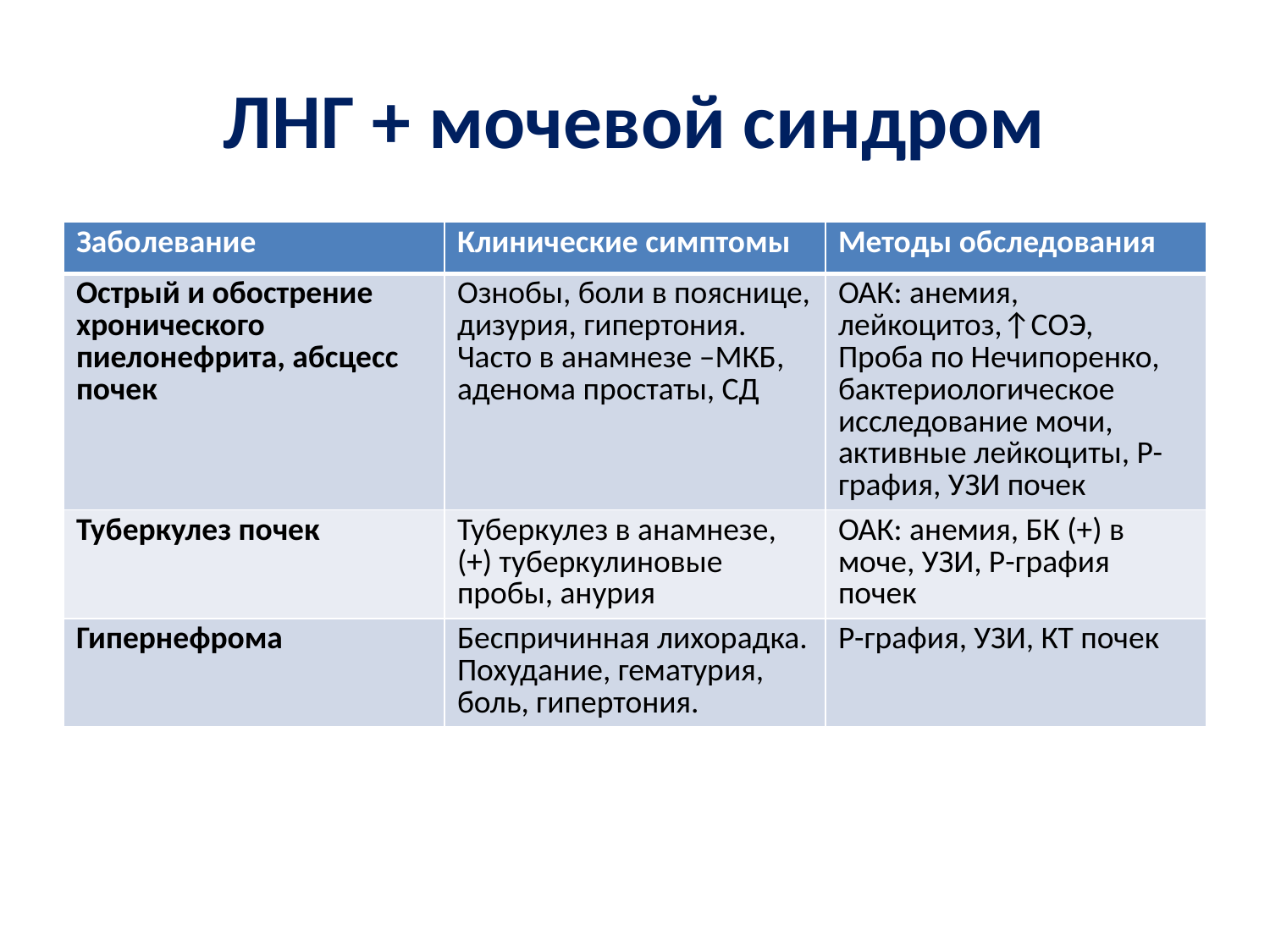

# ЛНГ + мочевой синдром
| Заболевание | Клинические симптомы | Методы обследования |
| --- | --- | --- |
| Острый и обострение хронического пиелонефрита, абсцесс почек | Ознобы, боли в пояснице, дизурия, гипертония. Часто в анамнезе –МКБ, аденома простаты, СД | ОАК: анемия, лейкоцитоз,↑СОЭ, Проба по Нечипоренко, бактериологическое исследование мочи, активные лейкоциты, Р-графия, УЗИ почек |
| Туберкулез почек | Туберкулез в анамнезе, (+) туберкулиновые пробы, анурия | ОАК: анемия, БК (+) в моче, УЗИ, Р-графия почек |
| Гипернефрома | Беспричинная лихорадка. Похудание, гематурия, боль, гипертония. | Р-графия, УЗИ, КТ почек |